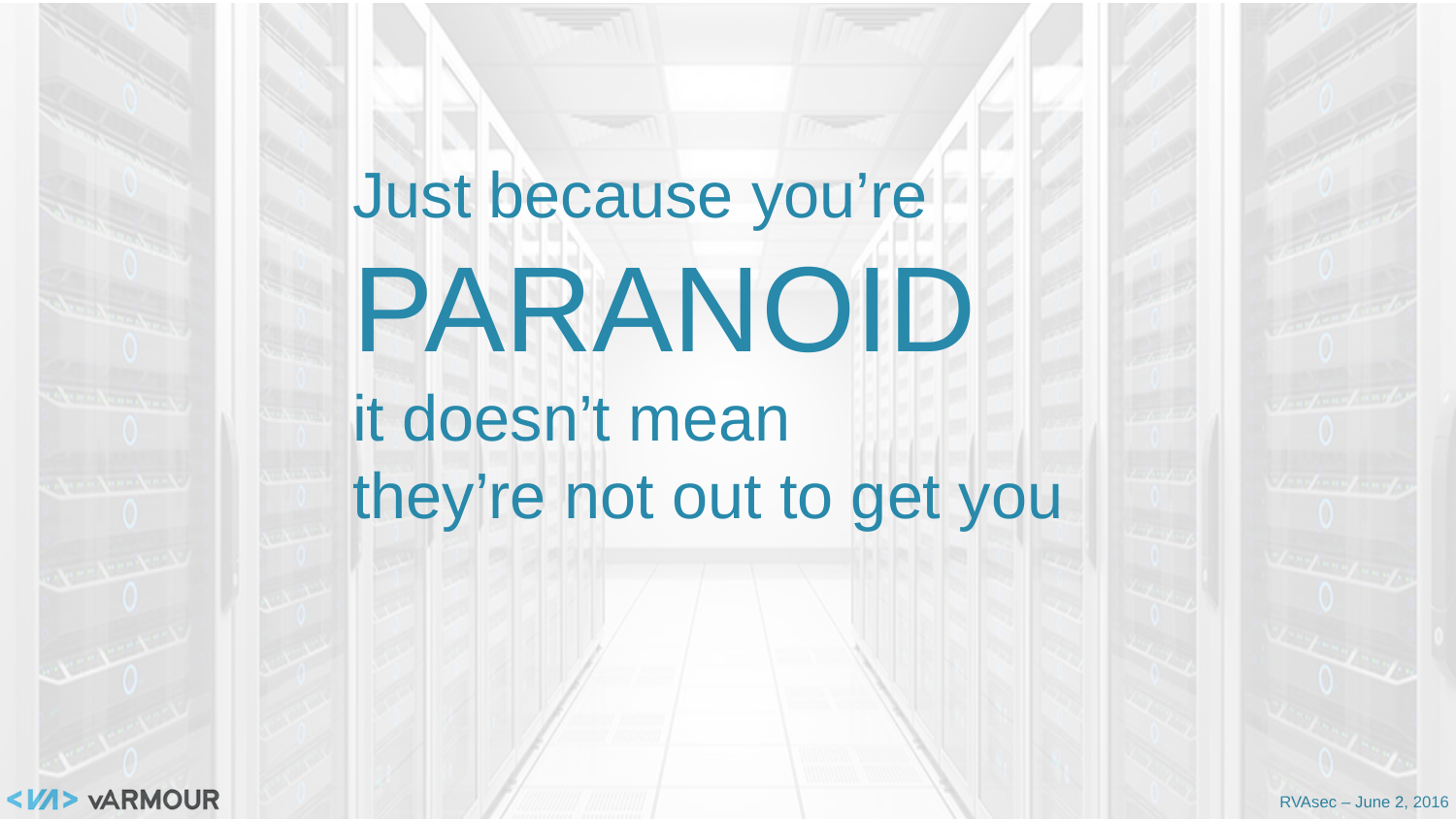

Just because you’re
PARANOID
it doesn’t mean
they’re not out to get you